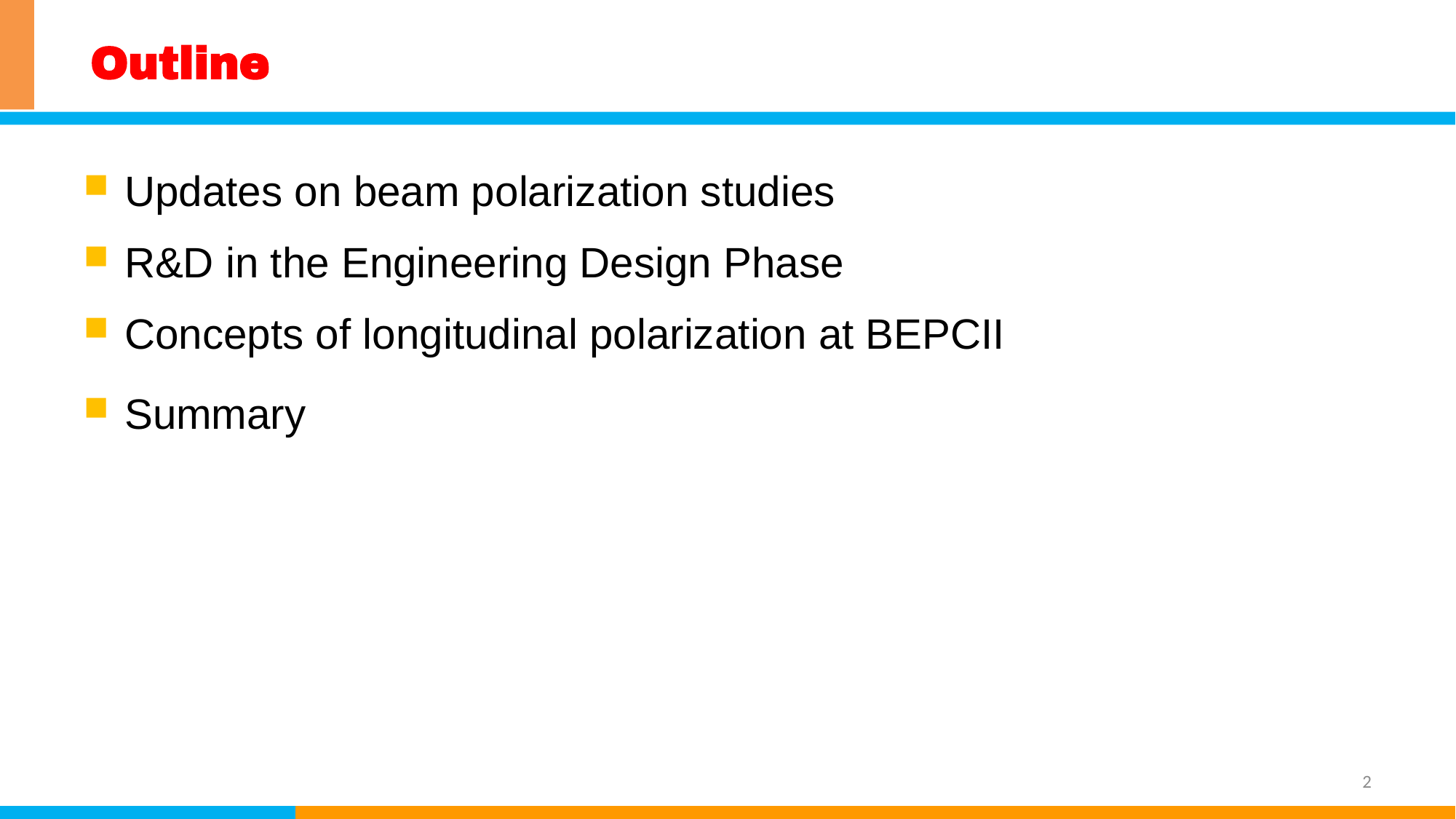

# Outline
Updates on beam polarization studies
R&D in the Engineering Design Phase
Concepts of longitudinal polarization at BEPCII
Summary
2